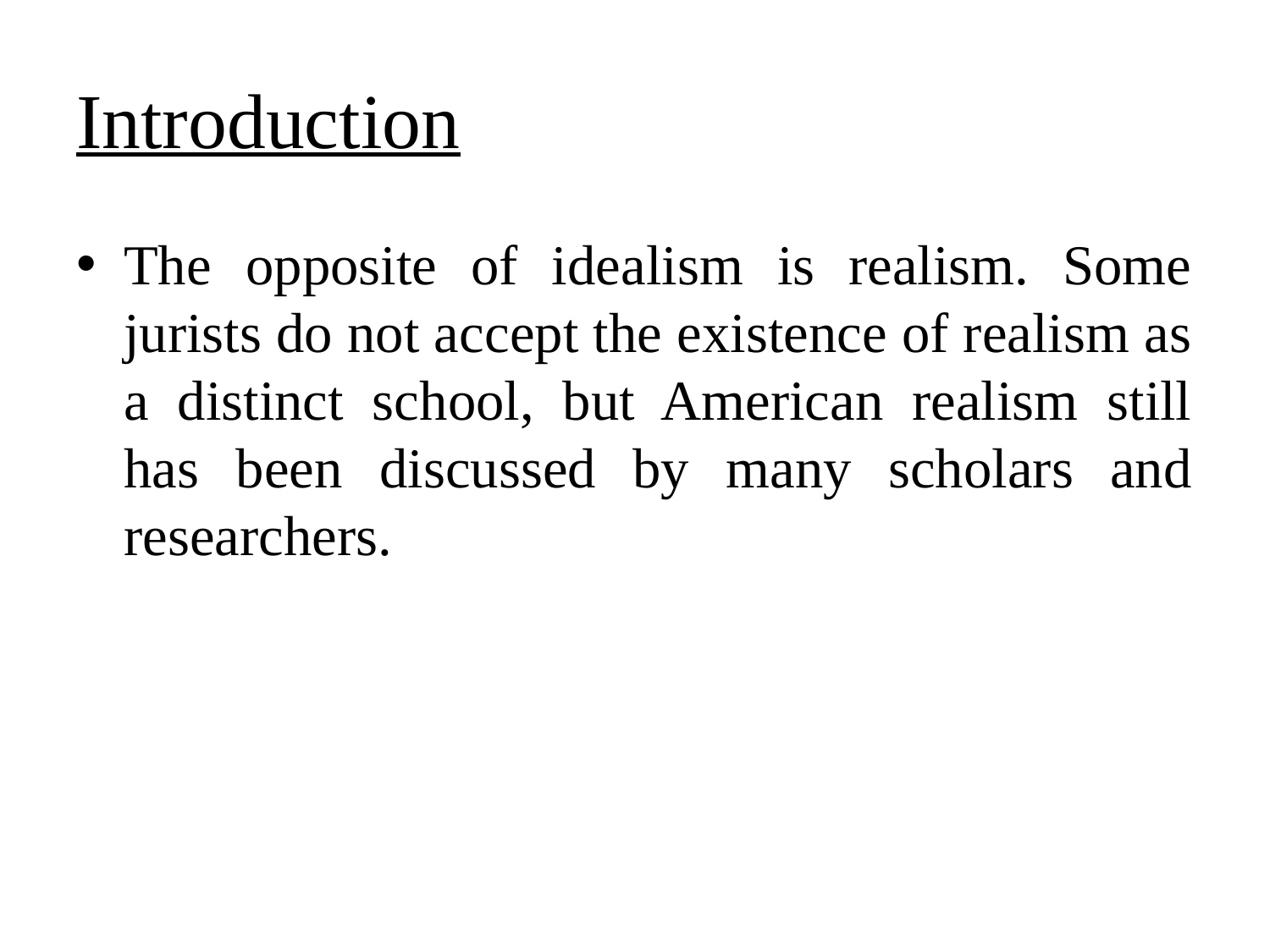

# Introduction
The opposite of idealism is realism. Some jurists do not accept the existence of realism as a distinct school, but American realism still has been discussed by many scholars and researchers.